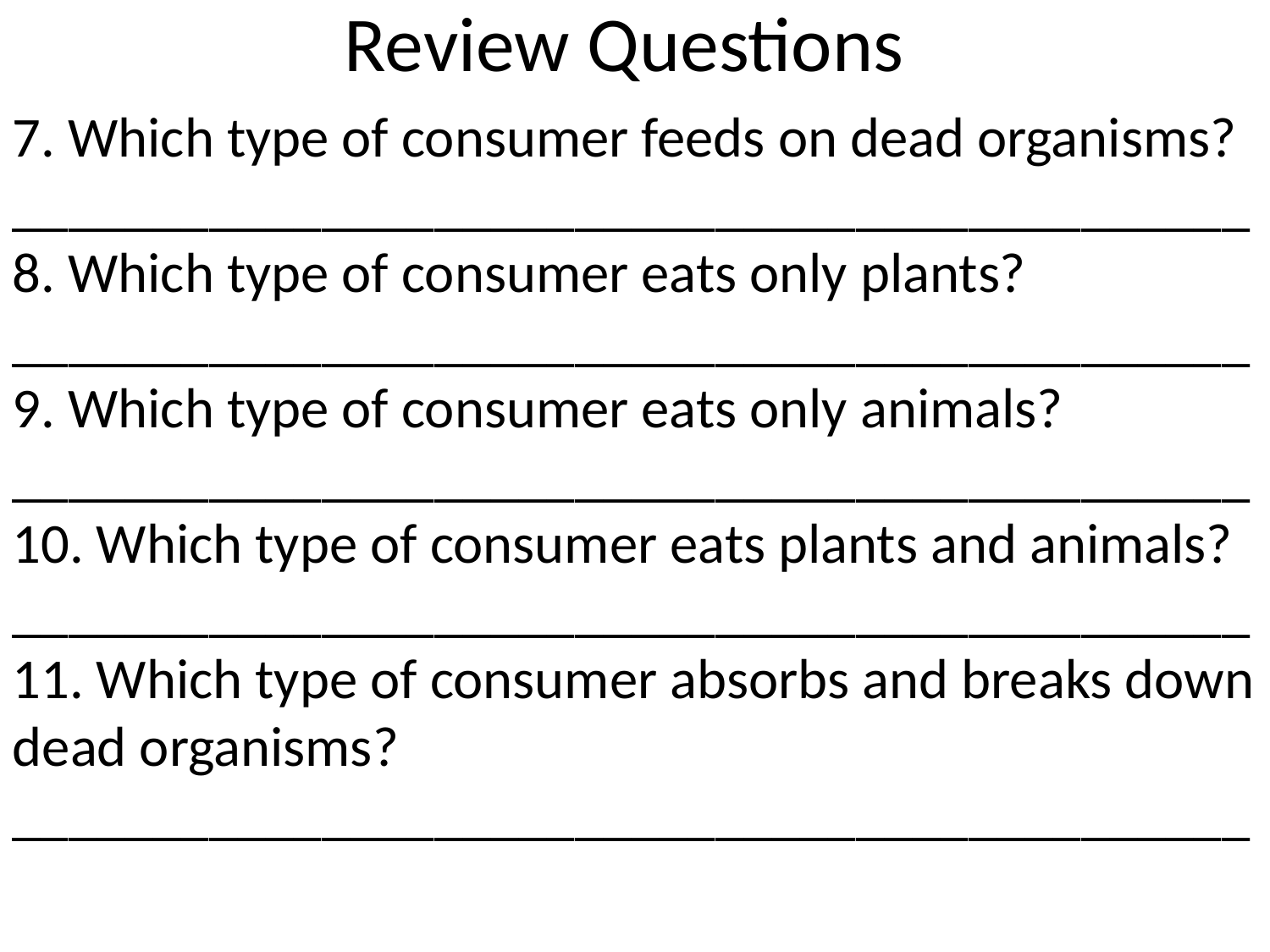

# Review Questions
7. Which type of consumer feeds on dead organisms? ____________________________________________
8. Which type of consumer eats only plants?
____________________________________________
9. Which type of consumer eats only animals?
____________________________________________
10. Which type of consumer eats plants and animals?
____________________________________________
11. Which type of consumer absorbs and breaks down dead organisms?
____________________________________________